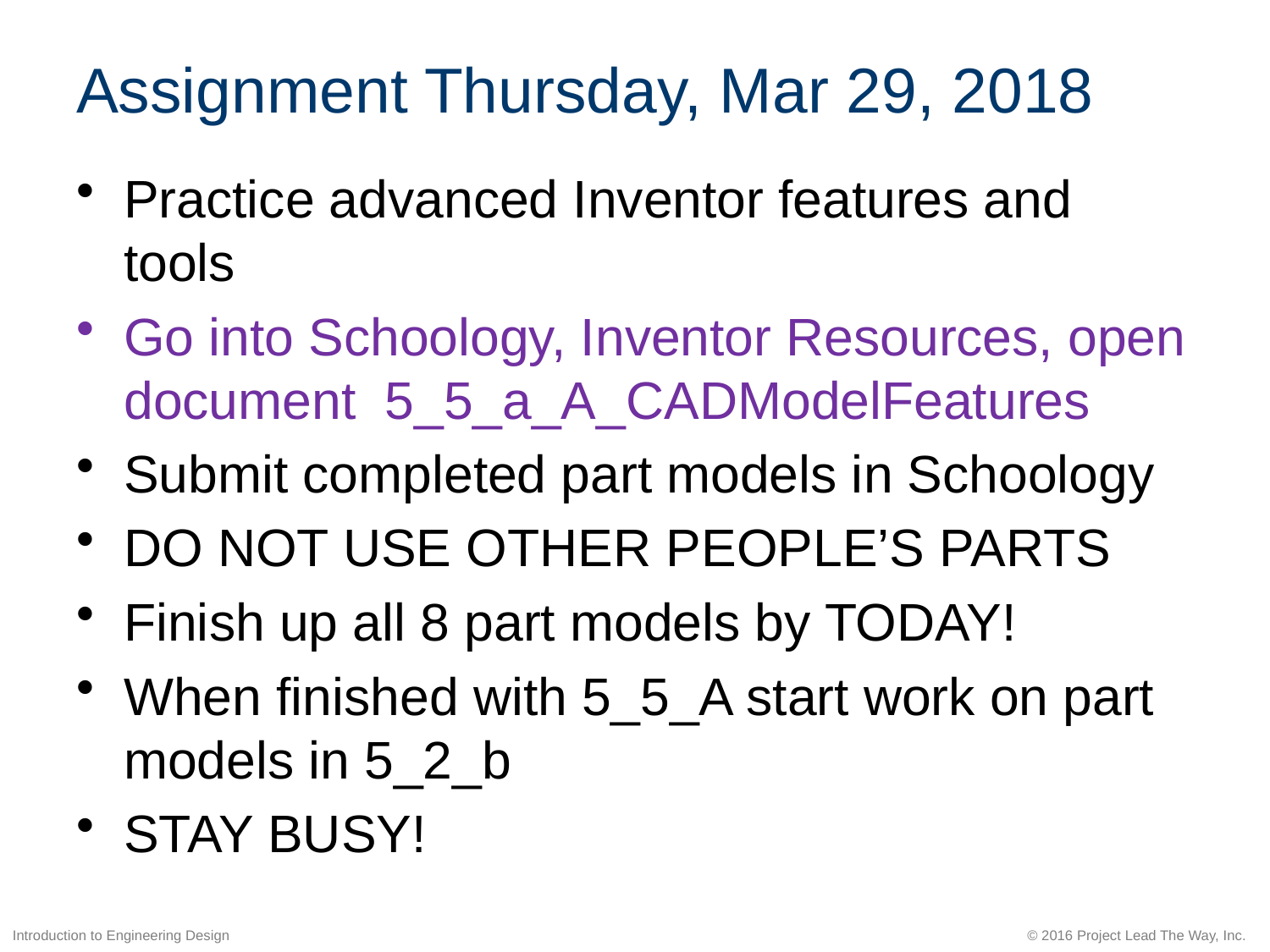

# Assignment Thursday, Mar 29, 2018
Practice advanced Inventor features and tools
Go into Schoology, Inventor Resources, open document  5_5_a_A_CADModelFeatures
Submit completed part models in Schoology
DO NOT USE OTHER PEOPLE’S PARTS
Finish up all 8 part models by TODAY!
When finished with 5_5_A start work on part models in 5_2_b
STAY BUSY!